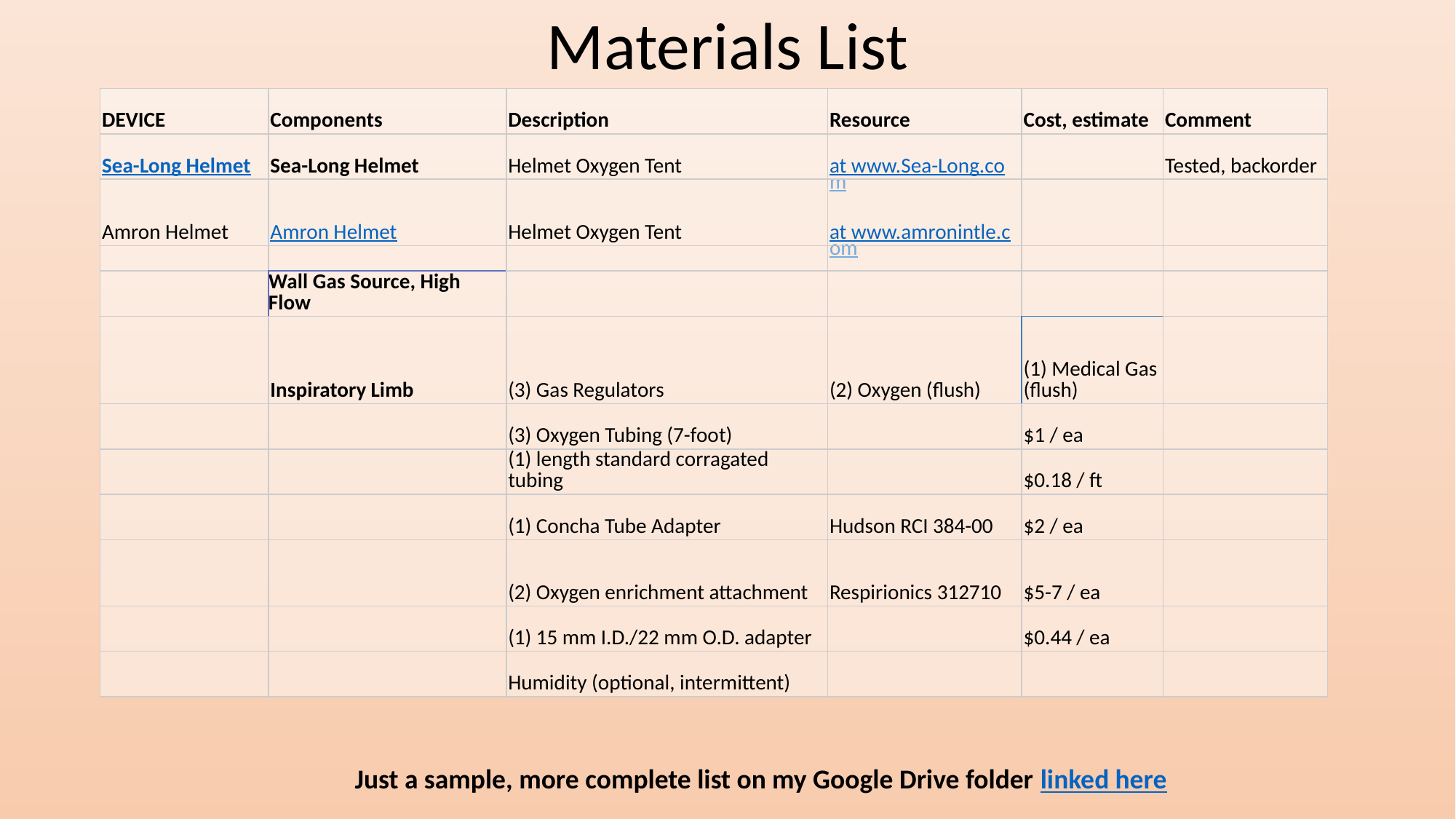

# Materials List
| DEVICE | Components | Description | Resource | Cost, estimate | Comment |
| --- | --- | --- | --- | --- | --- |
| Sea-Long Helmet | Sea-Long Helmet | Helmet Oxygen Tent | at www.Sea-Long.com |  | Tested, backorder |
| Amron Helmet | Amron Helmet | Helmet Oxygen Tent | at www.amronintle.com |  |  |
|  |  |  |  |  |  |
|  | Wall Gas Source, High Flow |  |  |  |  |
|  | Inspiratory Limb | (3) Gas Regulators | (2) Oxygen (flush) | (1) Medical Gas (flush) |  |
|  |  | (3) Oxygen Tubing (7-foot) |  | $1 / ea |  |
|  |  | (1) length standard corragated tubing |  | $0.18 / ft |  |
|  |  | (1) Concha Tube Adapter | Hudson RCI 384-00 | $2 / ea |  |
|  |  | (2) Oxygen enrichment attachment | Respirionics 312710 | $5-7 / ea |  |
|  |  | (1) 15 mm I.D./22 mm O.D. adapter |  | $0.44 / ea |  |
|  |  | Humidity (optional, intermittent) |  |  |  |
Just a sample, more complete list on my Google Drive folder linked here